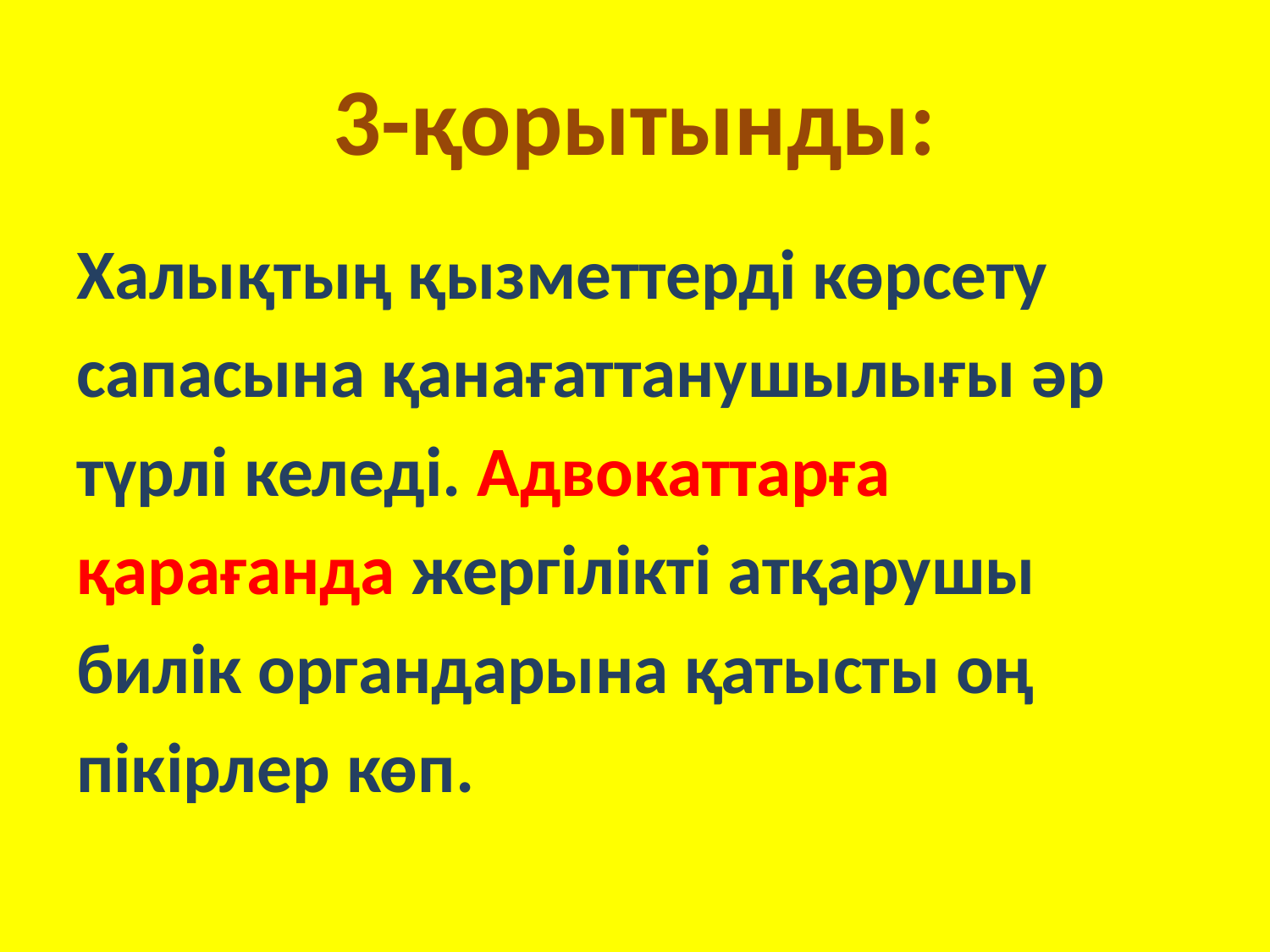

# 3-қорытынды:
Халықтың қызметтерді көрсету
сапасына қанағаттанушылығы әр
түрлі келеді. Адвокаттарға
қарағанда жергілікті атқарушы
билік органдарына қатысты оң
пікірлер көп.